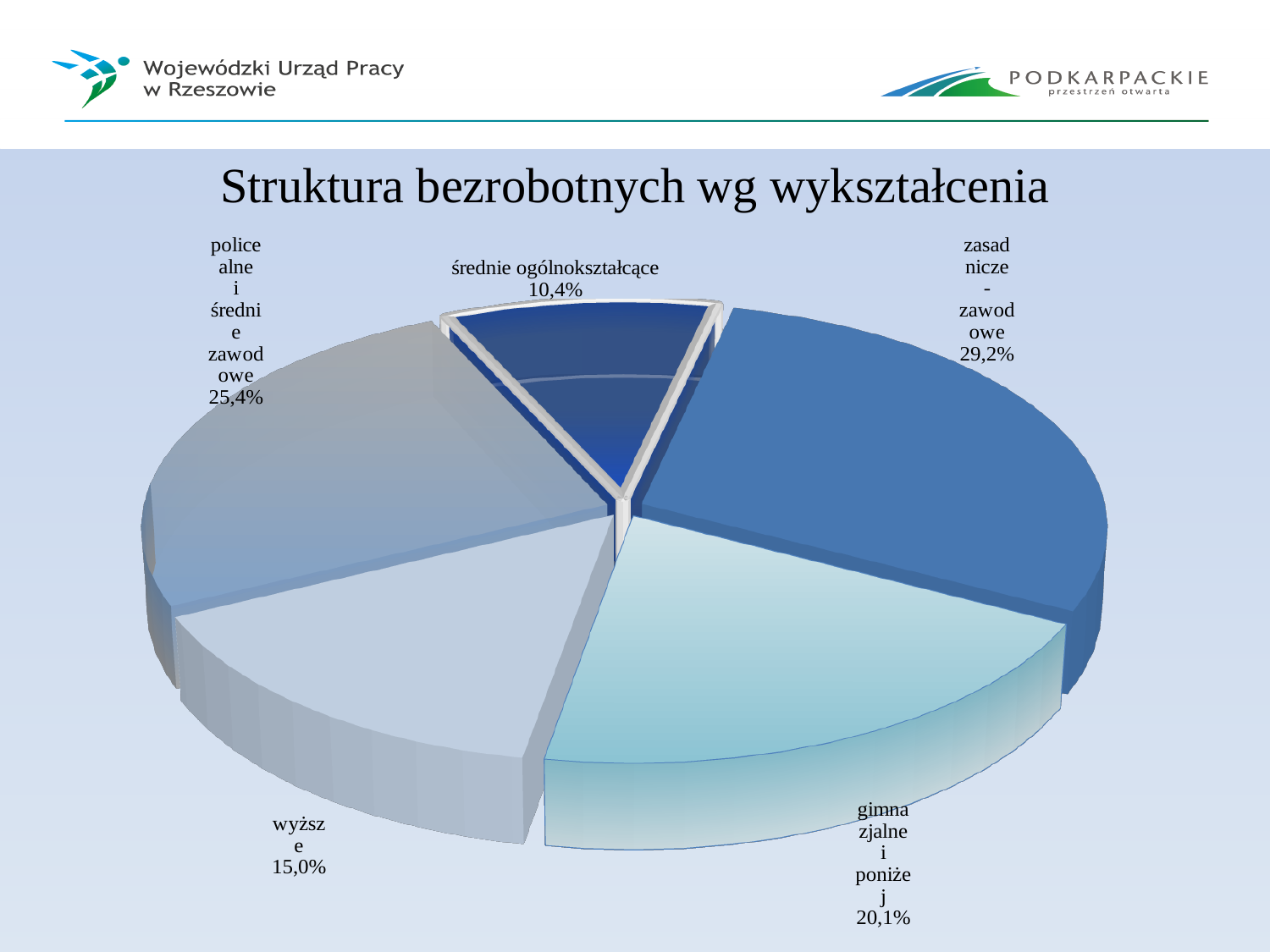

Struktura bezrobotnych wg wykształcenia

[unsupported chart]

[unsupported chart]

Stan na 31 XII ’16 r.